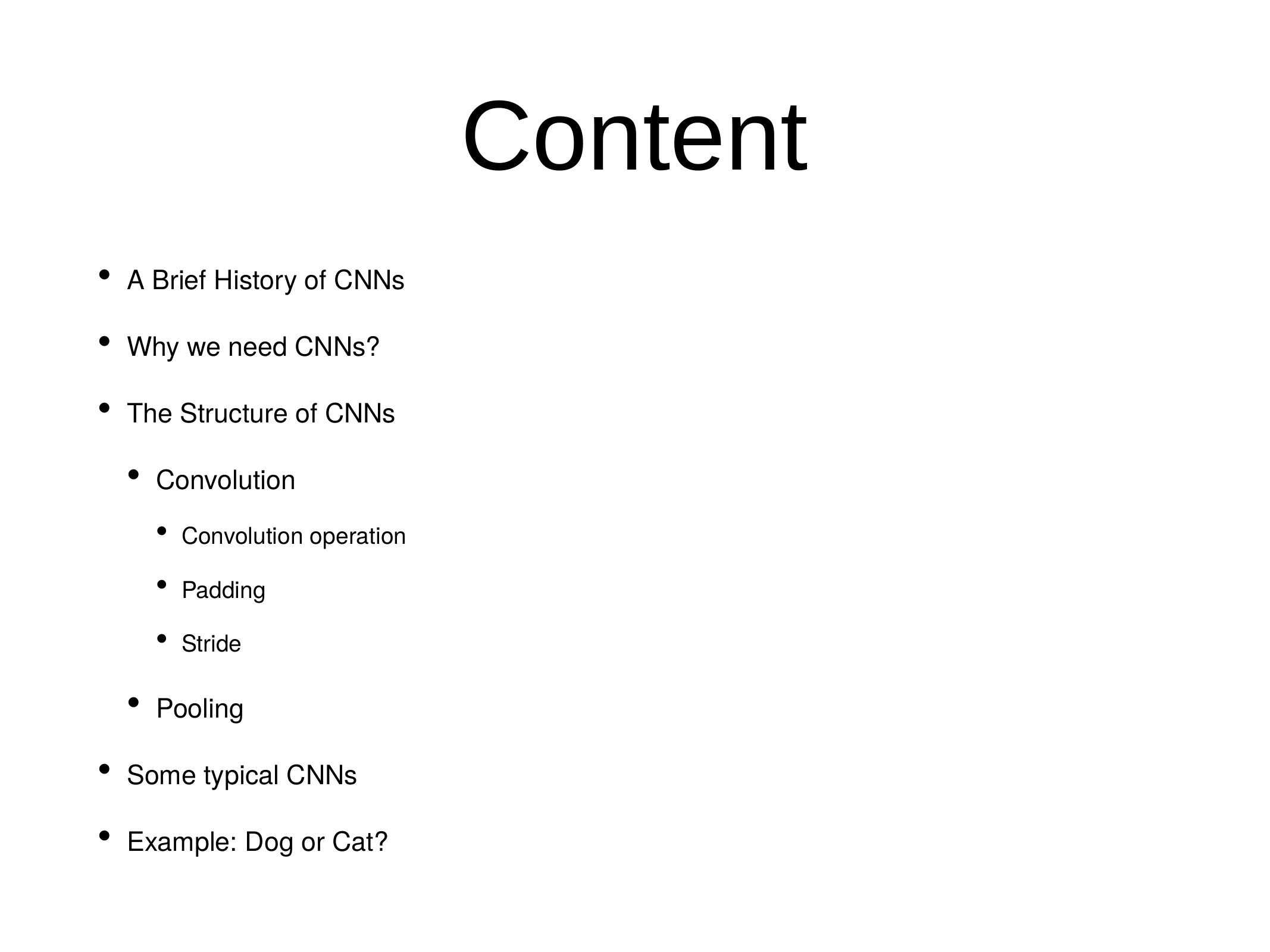

# Content
A Brief History of CNNs
Why we need CNNs?
The Structure of CNNs
Convolution
Convolution operation
Padding
Stride
Pooling
Some typical CNNs
Example: Dog or Cat?